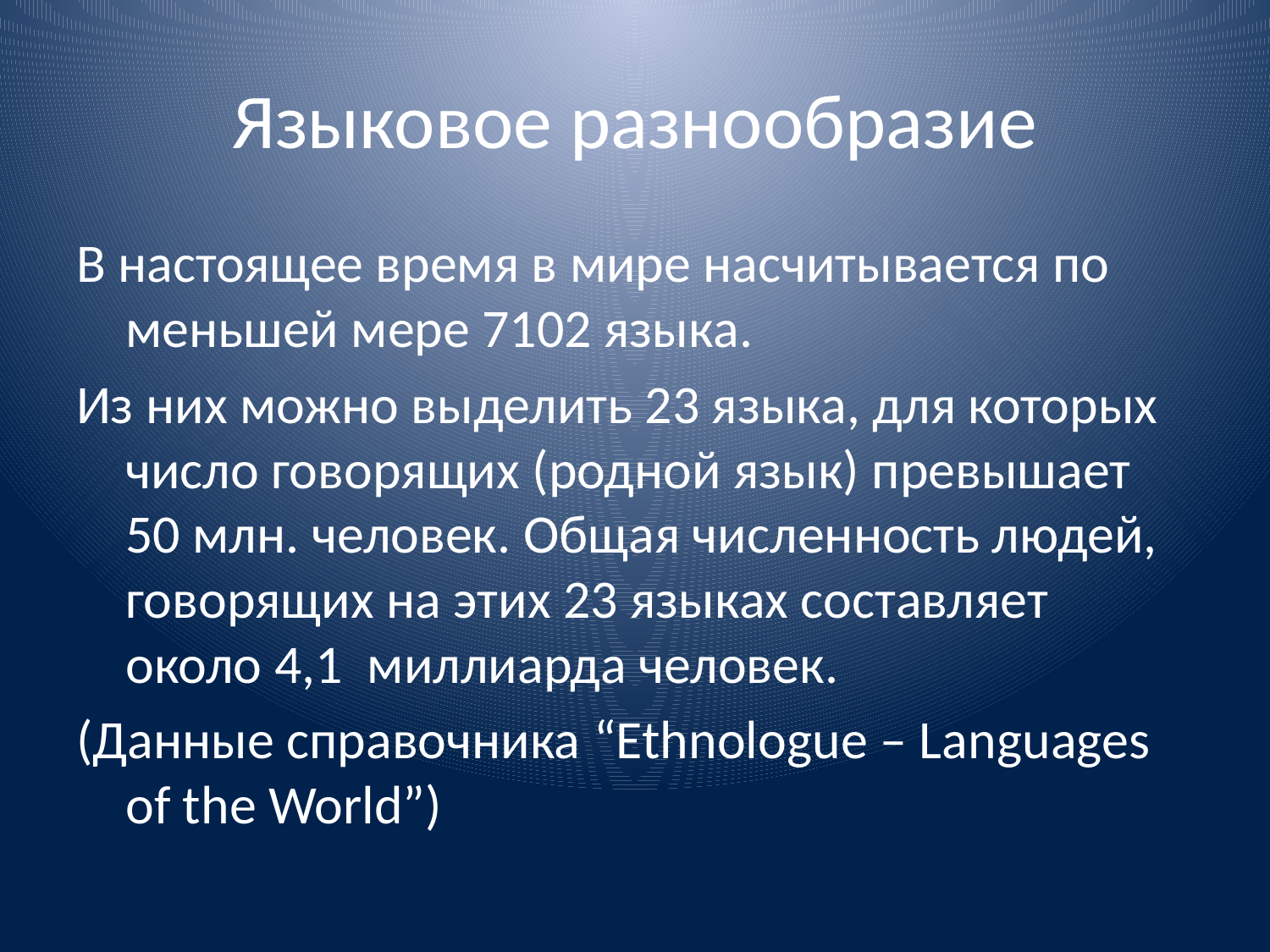

# Языковое разнообразие
В настоящее время в мире насчитывается по меньшей мере 7102 языка.
Из них можно выделить 23 языка, для которых число говорящих (родной язык) превышает 50 млн. человек. Общая численность людей, говорящих на этих 23 языках составляет около 4,1  миллиарда человек.
(Данные справочника “Ethnologue – Languages of the World”)